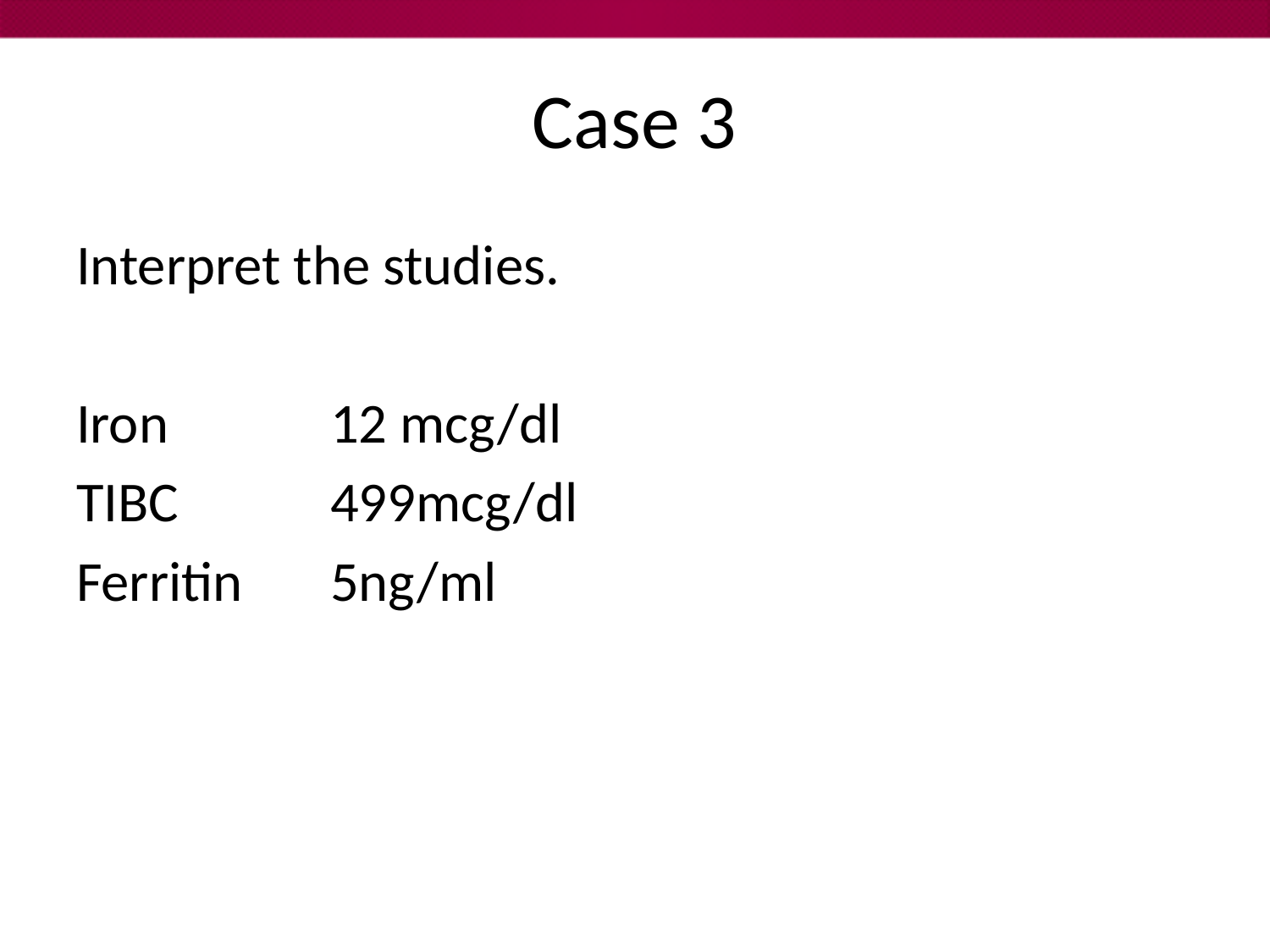

# Case 3
Interpret the studies.

Iron 		12 mcg/dl
TIBC 		499mcg/dl
Ferritin 	5ng/ml